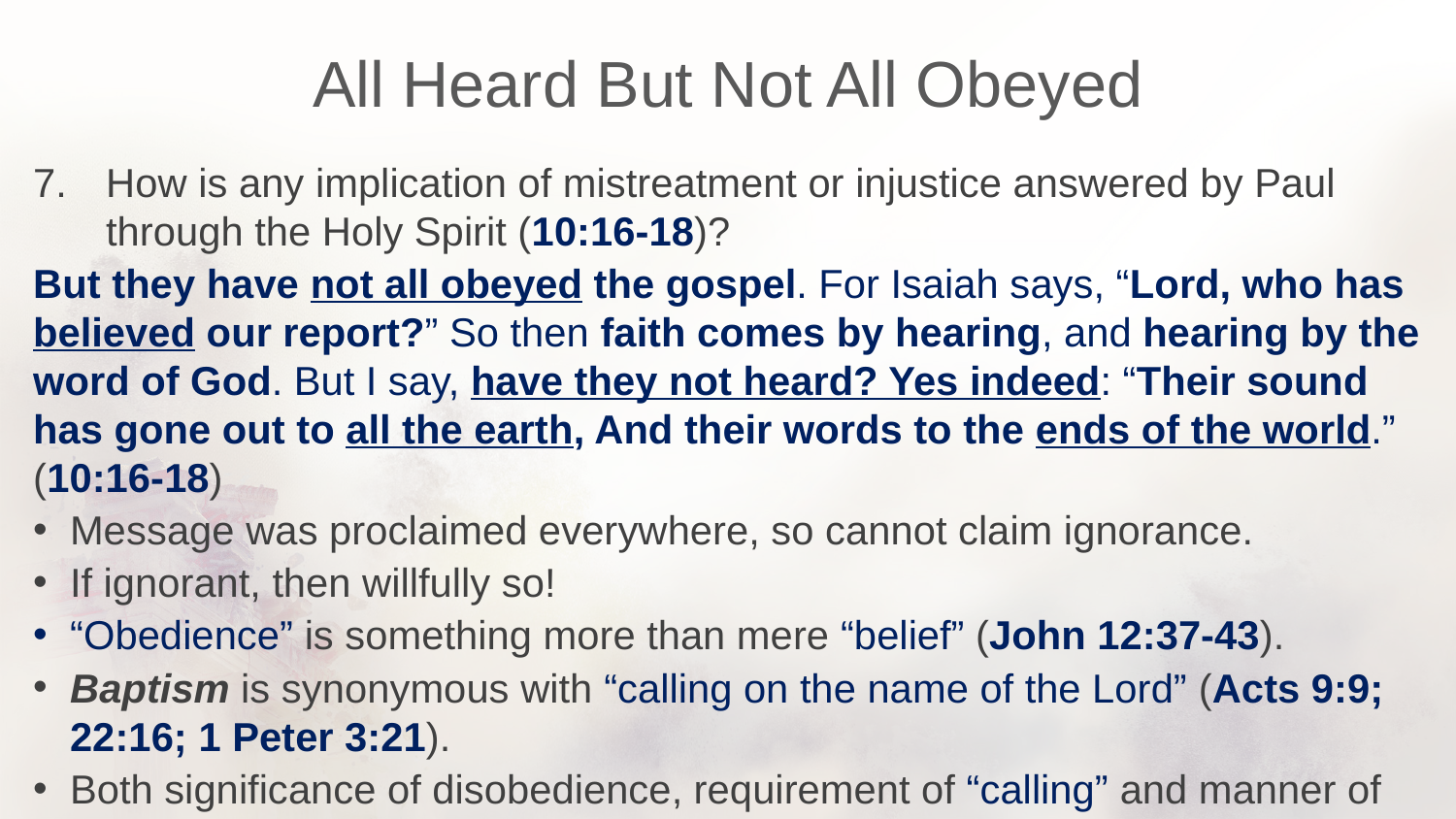

# All Heard But Not All Obeyed
How is any implication of mistreatment or injustice answered by Paul through the Holy Spirit (10:16-18)?
But they have not all obeyed the gospel. For Isaiah says, “Lord, who has believed our report?” So then faith comes by hearing, and hearing by the word of God. But I say, have they not heard? Yes indeed: “Their sound has gone out to all the earth, And their words to the ends of the world.” (10:16-18)
Message was proclaimed everywhere, so cannot claim ignorance.
If ignorant, then willfully so!
“Obedience” is something more than mere “belief” (John 12:37-43).
Baptism is synonymous with “calling on the name of the Lord” (Acts 9:9; 22:16; 1 Peter 3:21).
Both significance of disobedience, requirement of “calling” and manner of calling answers false teaching about “sinner’s prayer” and “faith only”.